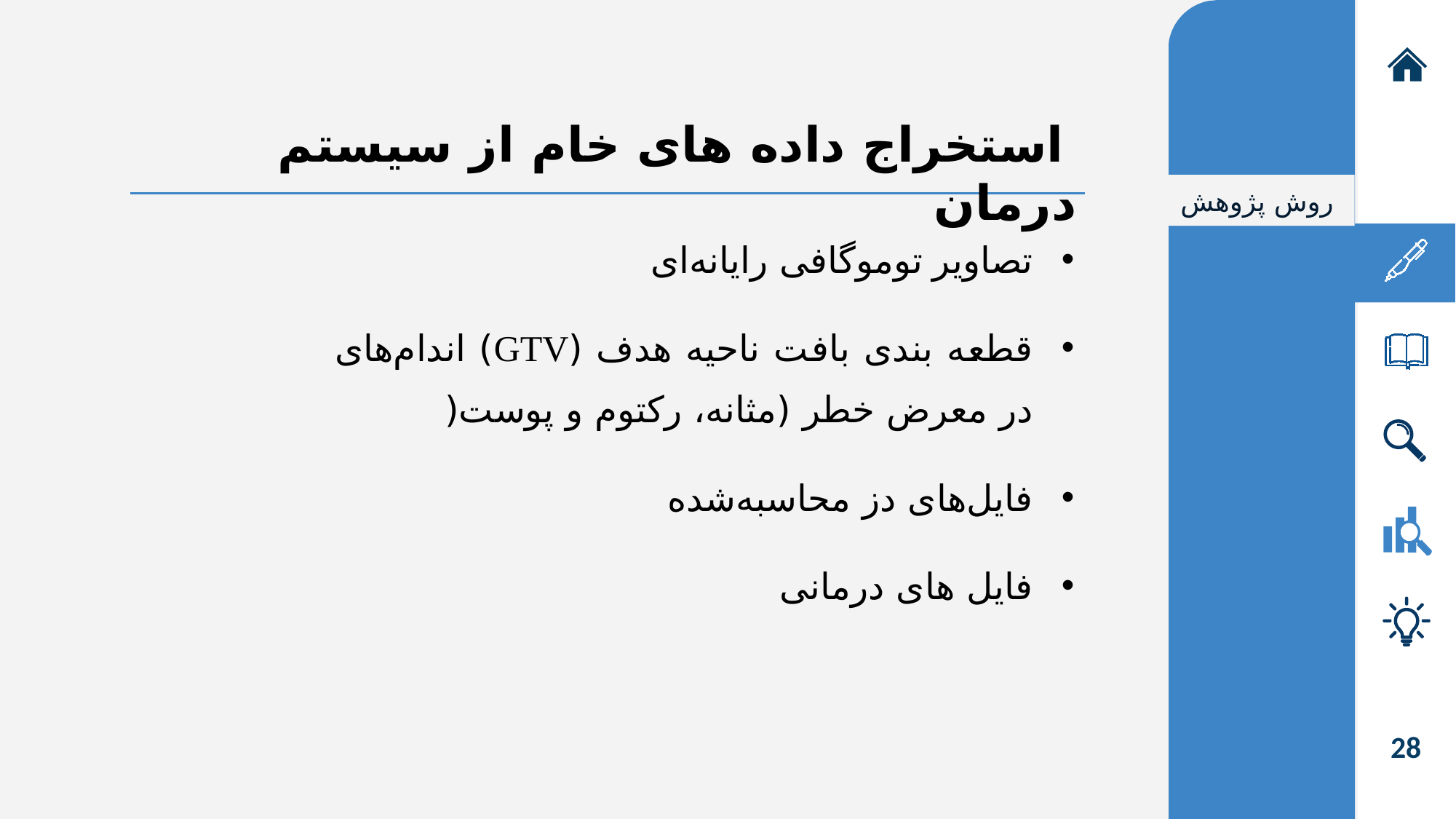

استخراج داده های خام از سیستم درمان

روش پژوهش

تصاویر توموگافی رایانه‌ای
قطعه بندی بافت ناحیه هدف (GTV) اندام‌های در معرض خطر (مثانه، رکتوم و پوست(
فایل‌های دز محاسبه‌شده
فایل های درمانی
28